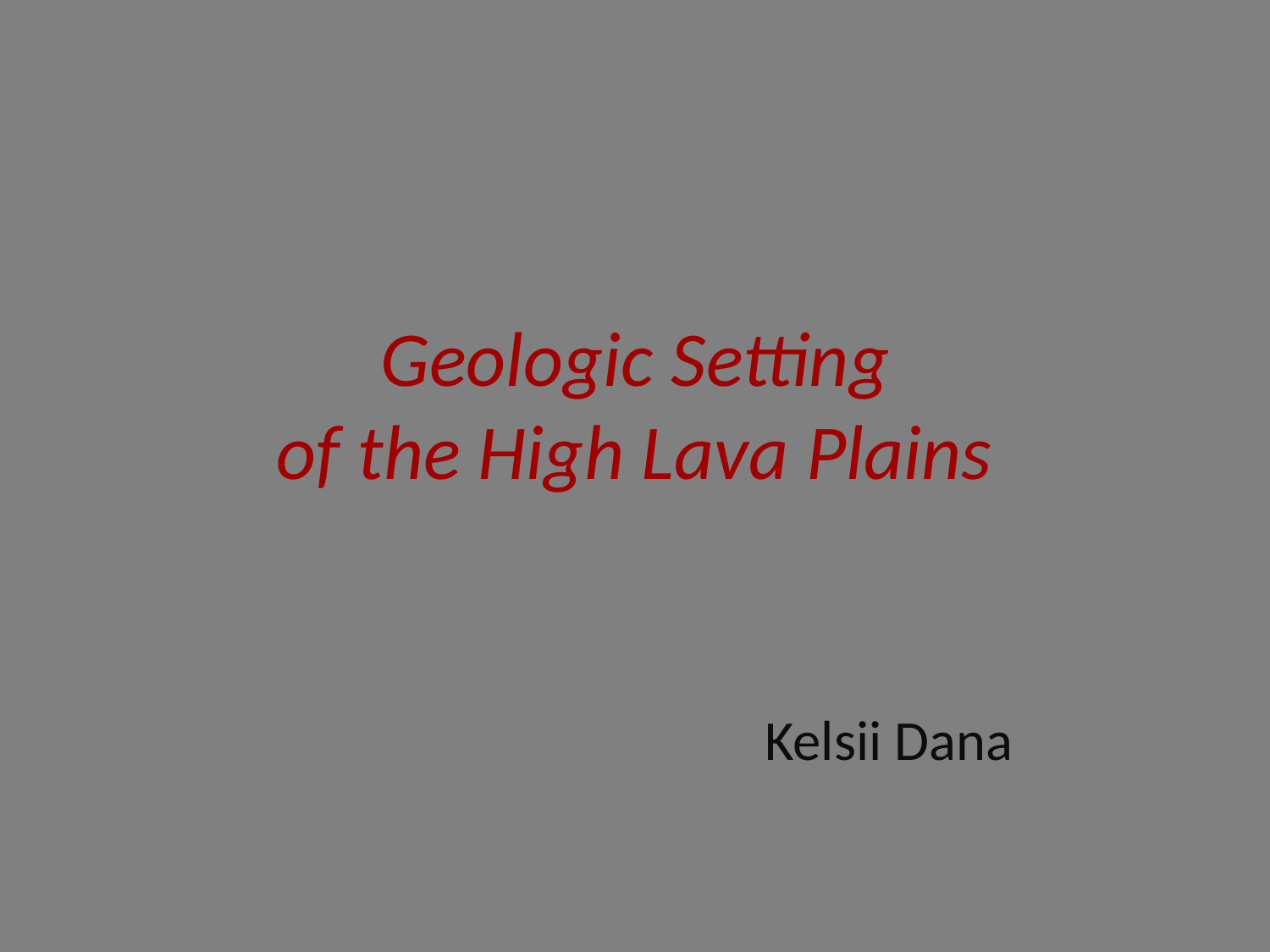

# Geologic Setting of the High Lava Plains

				Kelsii Dana